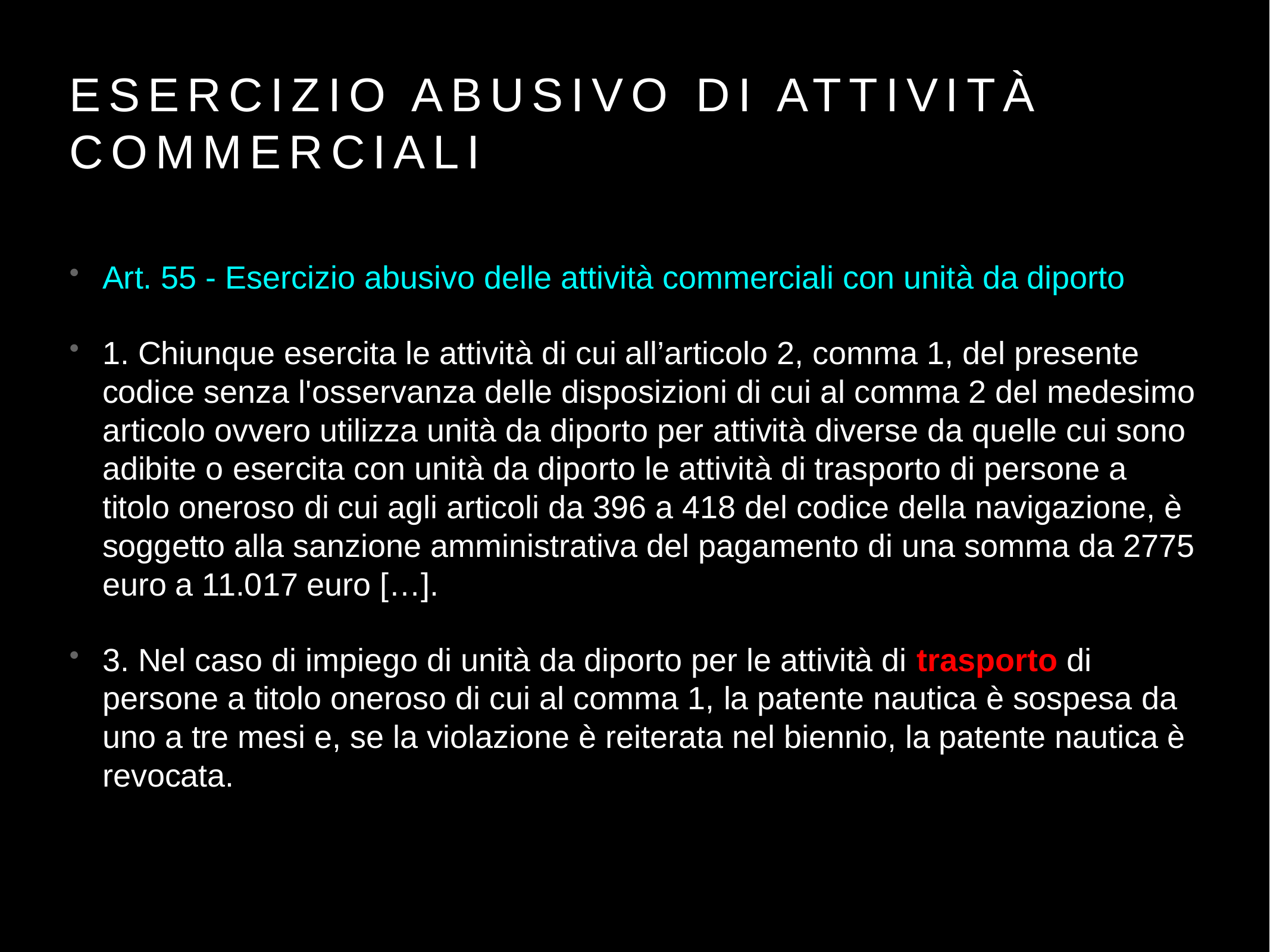

# Esercizio abusivo di attività commerciali
Art. 55 - Esercizio abusivo delle attività commerciali con unità da diporto
1. Chiunque esercita le attività di cui all’articolo 2, comma 1, del presente codice senza l'osservanza delle disposizioni di cui al comma 2 del medesimo articolo ovvero utilizza unità da diporto per attività diverse da quelle cui sono adibite o esercita con unità da diporto le attività di trasporto di persone a titolo oneroso di cui agli articoli da 396 a 418 del codice della navigazione, è soggetto alla sanzione amministrativa del pagamento di una somma da 2775 euro a 11.017 euro […].
3. Nel caso di impiego di unità da diporto per le attività di trasporto di persone a titolo oneroso di cui al comma 1, la patente nautica è sospesa da uno a tre mesi e, se la violazione è reiterata nel biennio, la patente nautica è revocata.